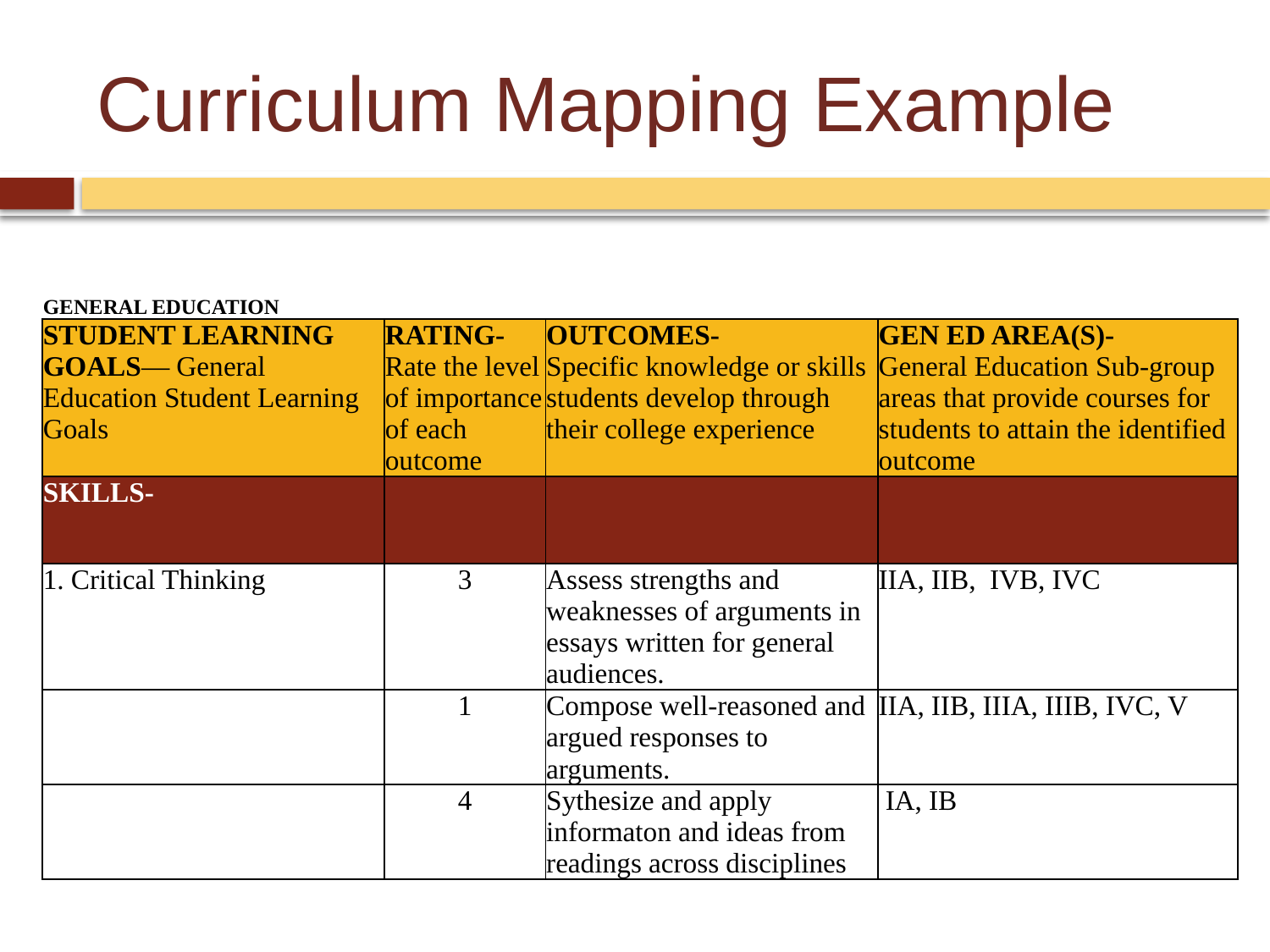

# Curriculum Mapping Example
| GENERAL EDUCATION |  |  |  |
| --- | --- | --- | --- |
| STUDENT LEARNING GOALS— General Education Student Learning Goals | RATING- Rate the level of importance of each outcome | OUTCOMES- Specific knowledge or skills students develop through their college experience | GEN ED AREA(S)- General Education Sub-group areas that provide courses for students to attain the identified outcome |
| SKILLS- |  |  |  |
| 1. Critical Thinking | 3 | Assess strengths and weaknesses of arguments in essays written for general audiences. | IIA, IIB, IVB, IVC |
|  | 1 | Compose well-reasoned and argued responses to arguments. | IIA, IIB, IIIA, IIIB, IVC, V |
|  | 4 | Sythesize and apply informaton and ideas from readings across disciplines | IA, IB |